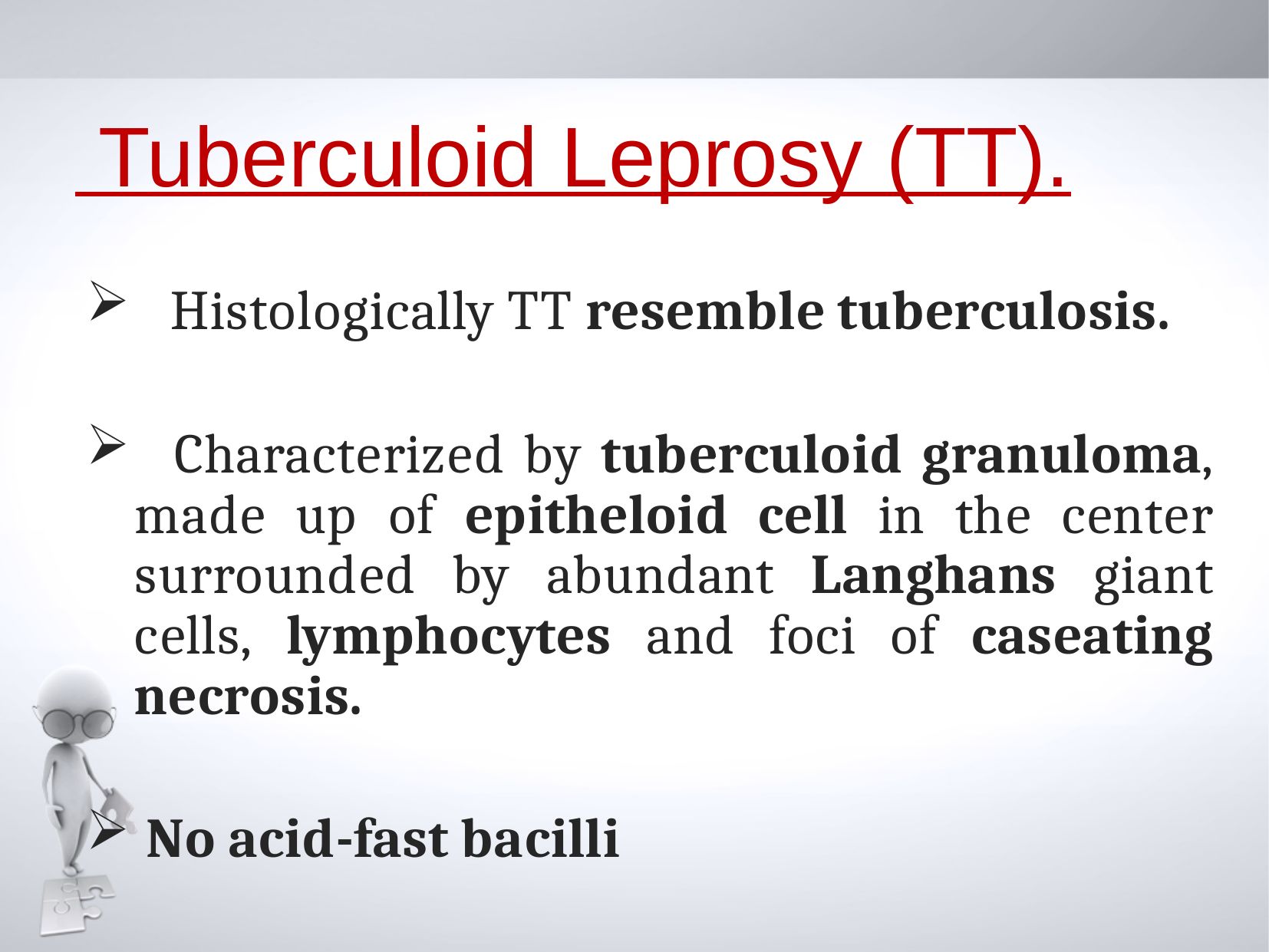

# Tuberculoid Leprosy (TT).
   Histologically TT resemble tuberculosis.

  Characterized by tuberculoid granuloma, made up of epitheloid cell in the center surrounded by abundant Langhans giant cells, lymphocytes and foci of caseating necrosis.

 No acid-fast bacilli